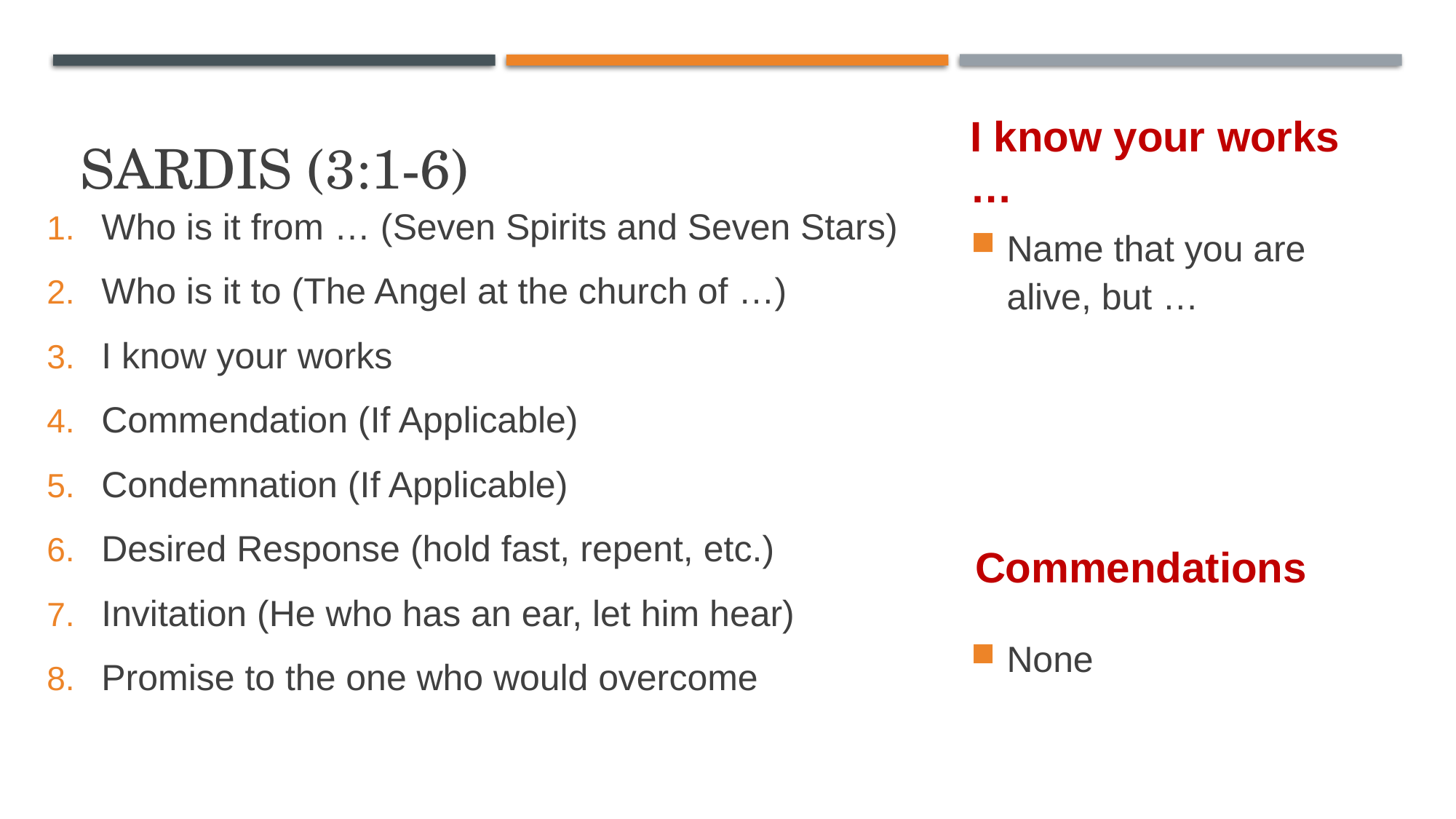

# Sardis (3:1-6)
I know your works …
Who is it from … (Seven Spirits and Seven Stars)
Who is it to (The Angel at the church of …)
I know your works
Commendation (If Applicable)
Condemnation (If Applicable)
Desired Response (hold fast, repent, etc.)
Invitation (He who has an ear, let him hear)
Promise to the one who would overcome
Name that you are alive, but …
Commendations
None